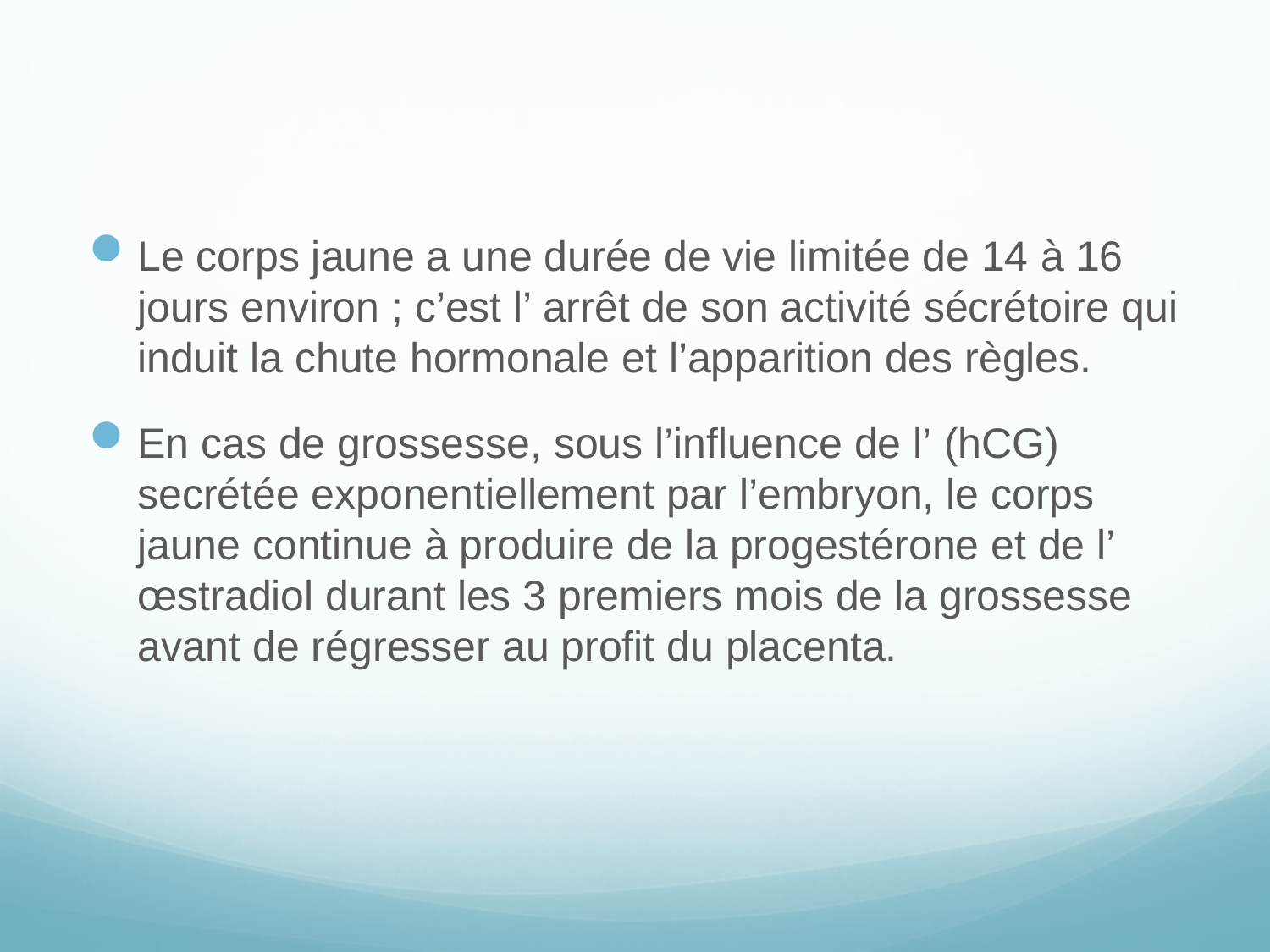

Le corps jaune a une durée de vie limitée de 14 à 16 jours environ ; c’est l’ arrêt de son activité sécrétoire qui induit la chute hormonale et l’apparition des règles.
En cas de grossesse, sous l’influence de l’ (hCG) secrétée exponentiellement par l’embryon, le corps jaune continue à produire de la progestérone et de l’ œstradiol durant les 3 premiers mois de la grossesse avant de régresser au profit du placenta.